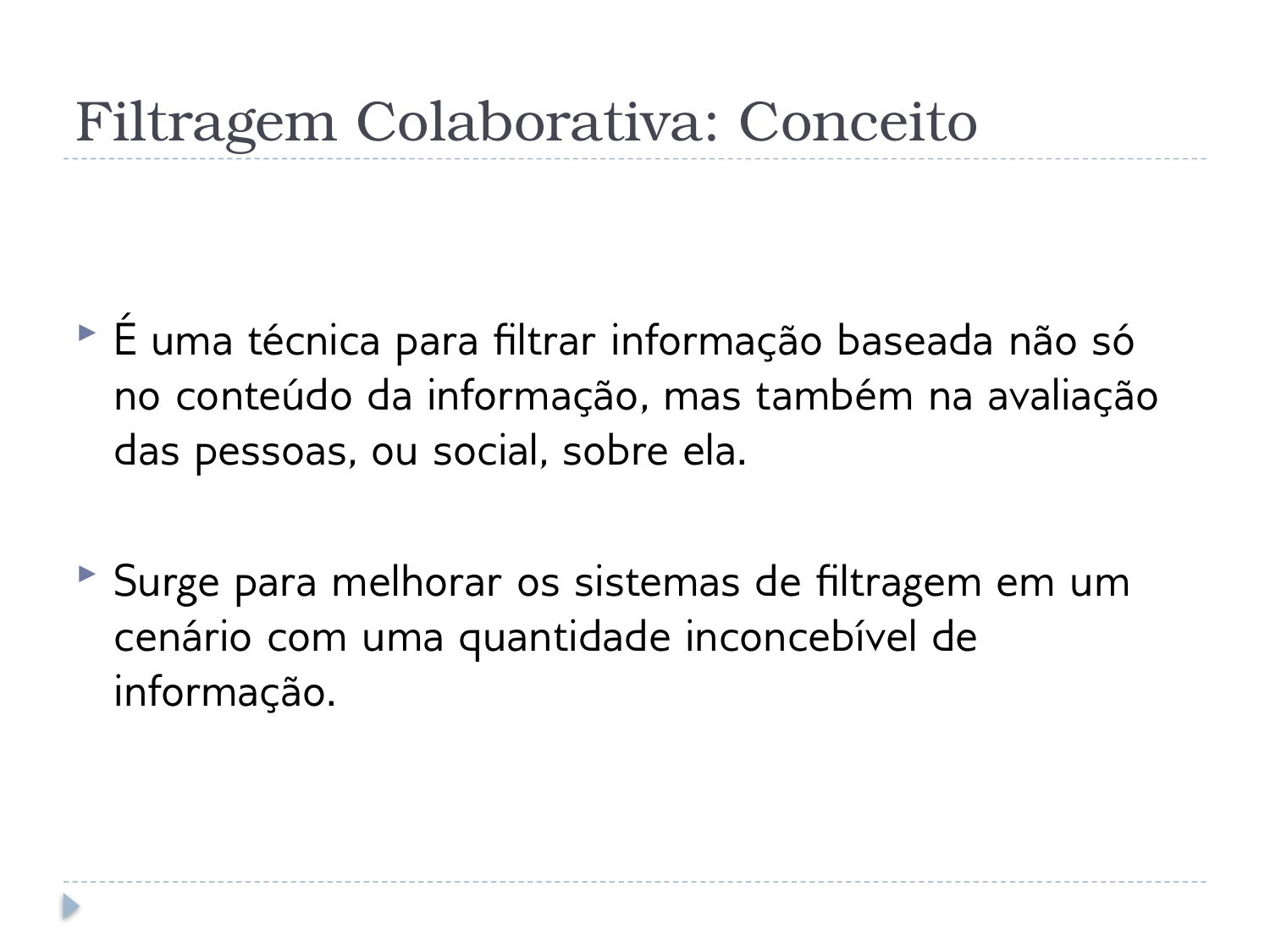

# Filtragem Colaborativa: Conceito
É uma técnica para filtrar informação baseada não só no conteúdo da informação, mas também na avaliação das pessoas, ou social, sobre ela.

Surge para melhorar os sistemas de filtragem em um cenário com uma quantidade inconcebível de informação.